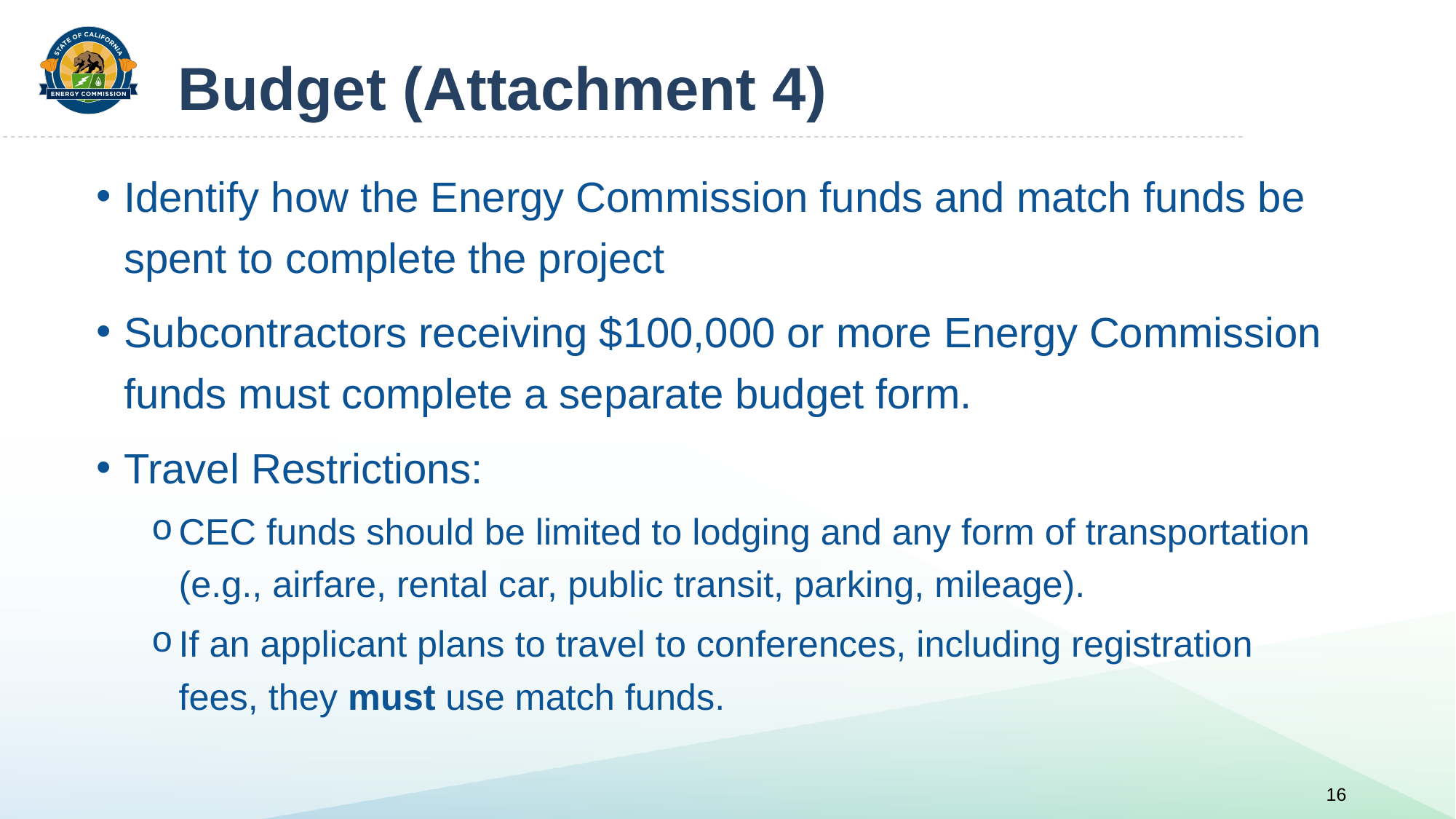

# Budget (Attachment 4)
Identify how the Energy Commission funds and match funds be spent to complete the project
Subcontractors receiving $100,000 or more Energy Commission funds must complete a separate budget form.
Travel Restrictions:
CEC funds should be limited to lodging and any form of transportation (e.g., airfare, rental car, public transit, parking, mileage).
If an applicant plans to travel to conferences, including registration fees, they must use match funds.

16